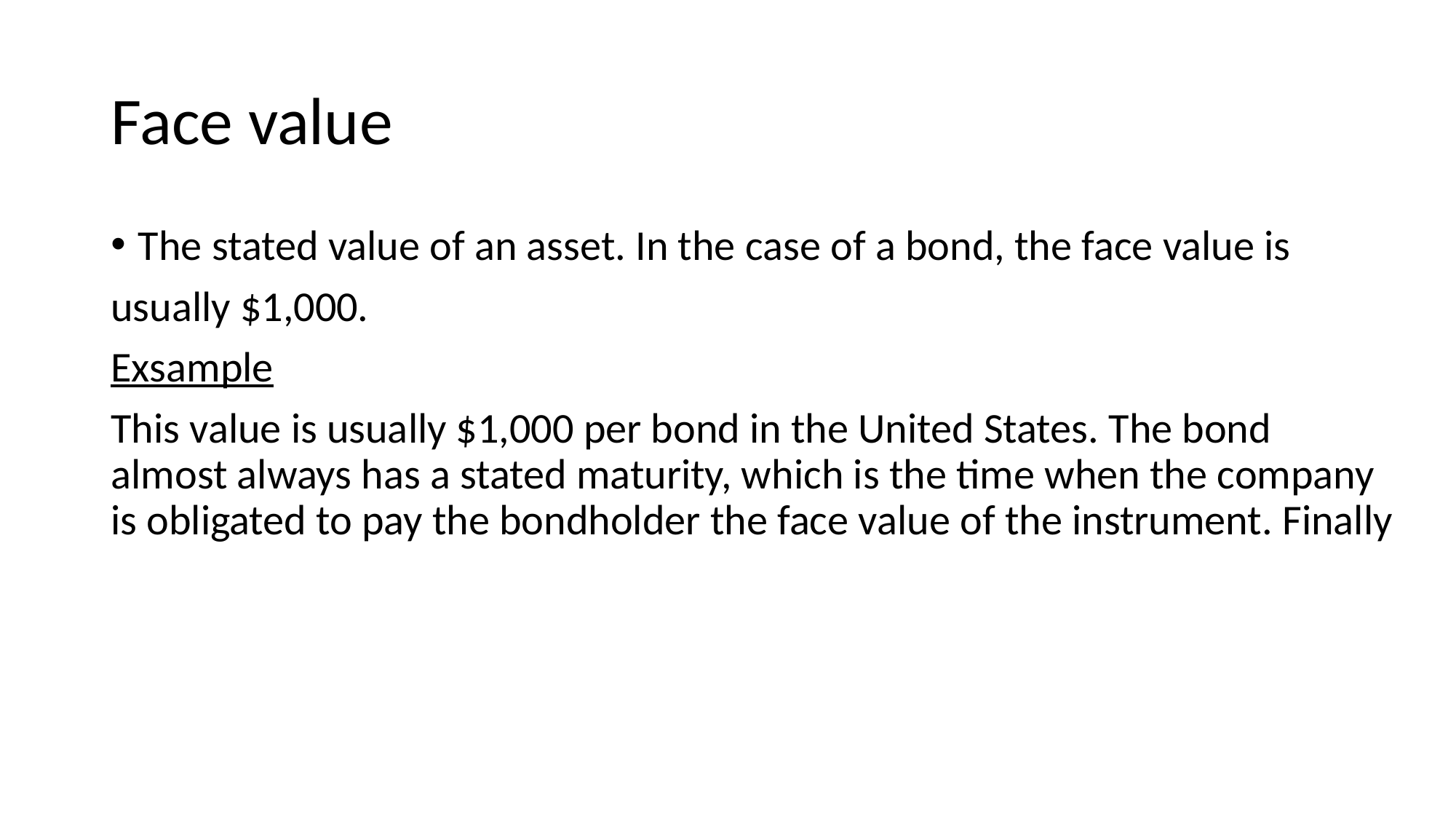

# Face value
The stated value of an asset. In the case of a bond, the face value is
usually $1,000.
Exsample
This value is usually $1,000 per bond in the United States. The bond almost always has a stated maturity, which is the time when the company is obligated to pay the bondholder the face value of the instrument. Finally